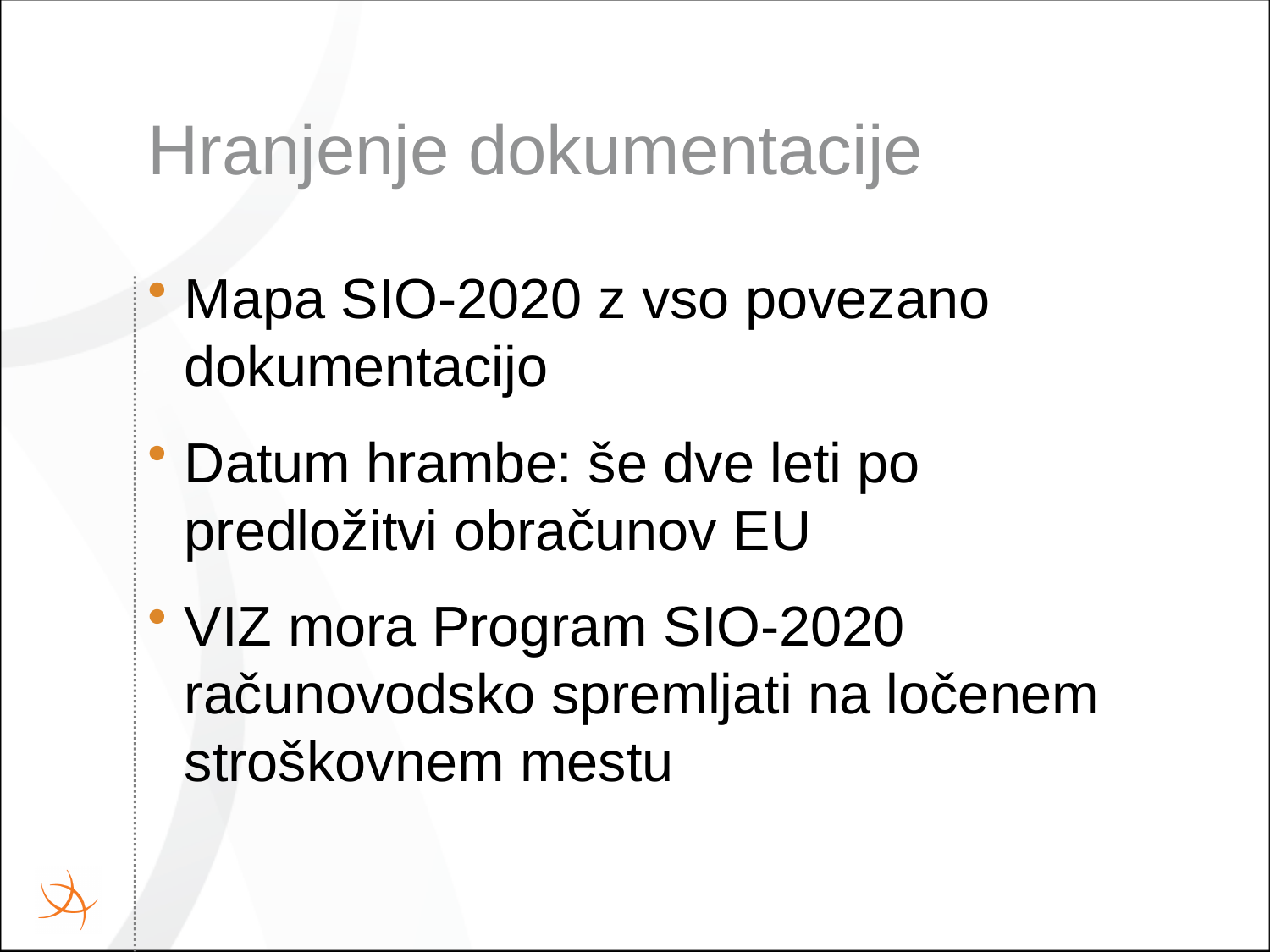

# Hranjenje dokumentacije
Mapa SIO-2020 z vso povezano dokumentacijo
Datum hrambe: še dve leti po predložitvi obračunov EU
VIZ mora Program SIO-2020 računovodsko spremljati na ločenem stroškovnem mestu